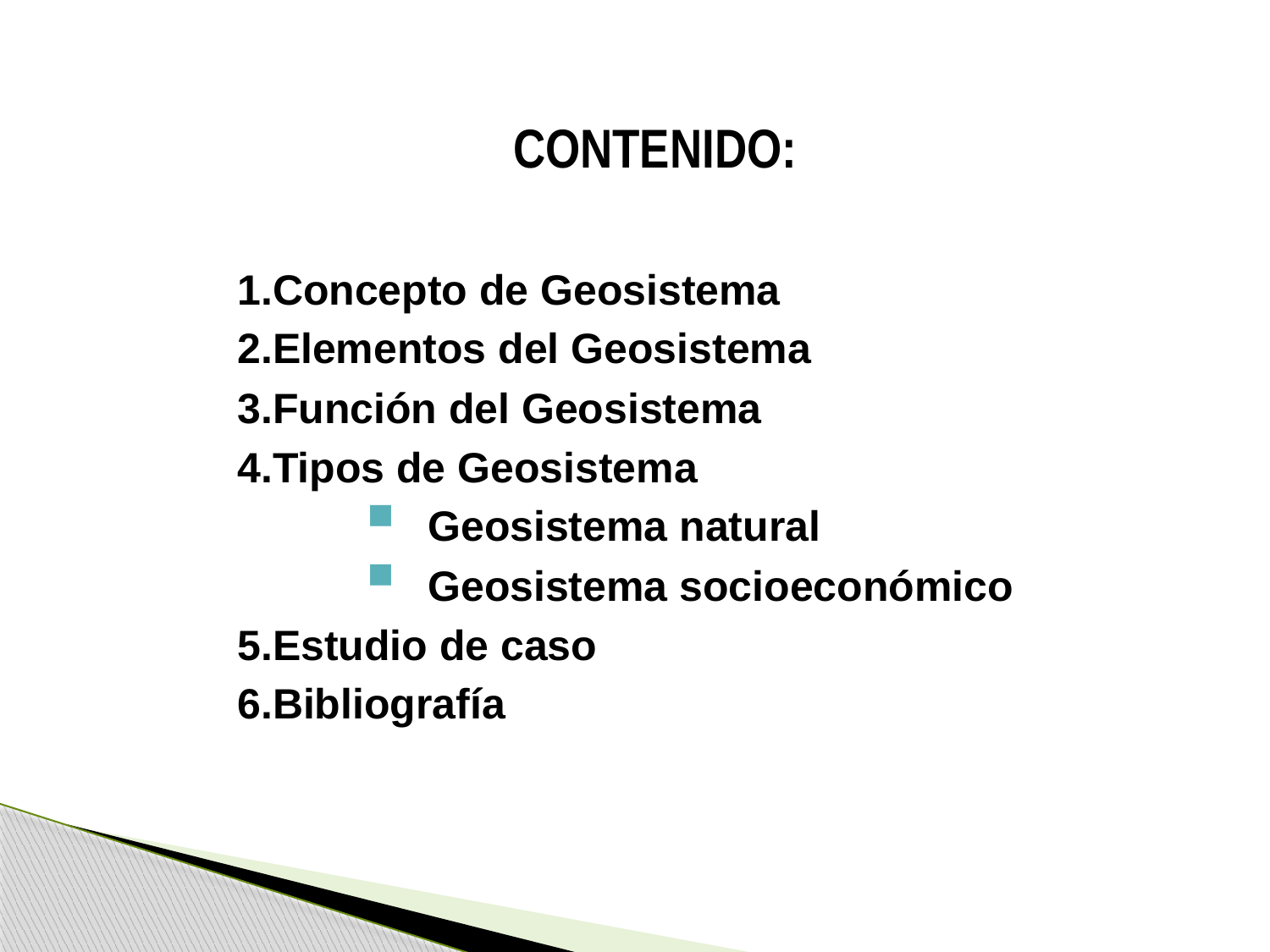

CONTENIDO:
1.Concepto de Geosistema
2.Elementos del Geosistema
3.Función del Geosistema
4.Tipos de Geosistema
Geosistema natural
Geosistema socioeconómico
5.Estudio de caso
6.Bibliografía